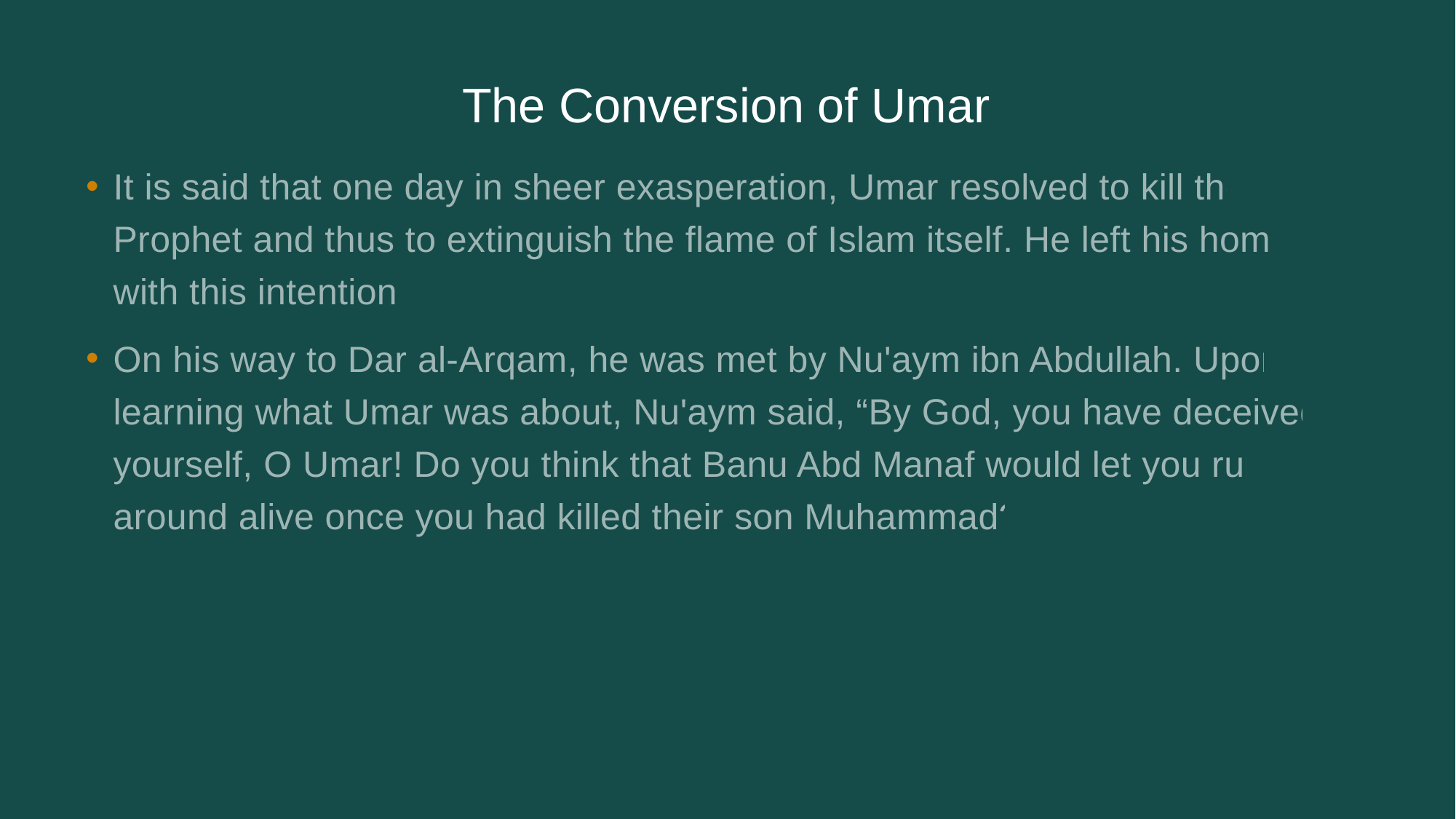

# The Conversion of Umar
It is said that one day in sheer exasperation, Umar resolved to kill the Prophet and thus to extinguish the flame of Islam itself. He left his home with this intention.
On his way to Dar al-Arqam, he was met by Nu'aym ibn Abdullah. Upon learning what Umar was about, Nu'aym said, “By God, you have deceived yourself, O Umar! Do you think that Banu Abd Manaf would let you run around alive once you had killed their son Muhammad?